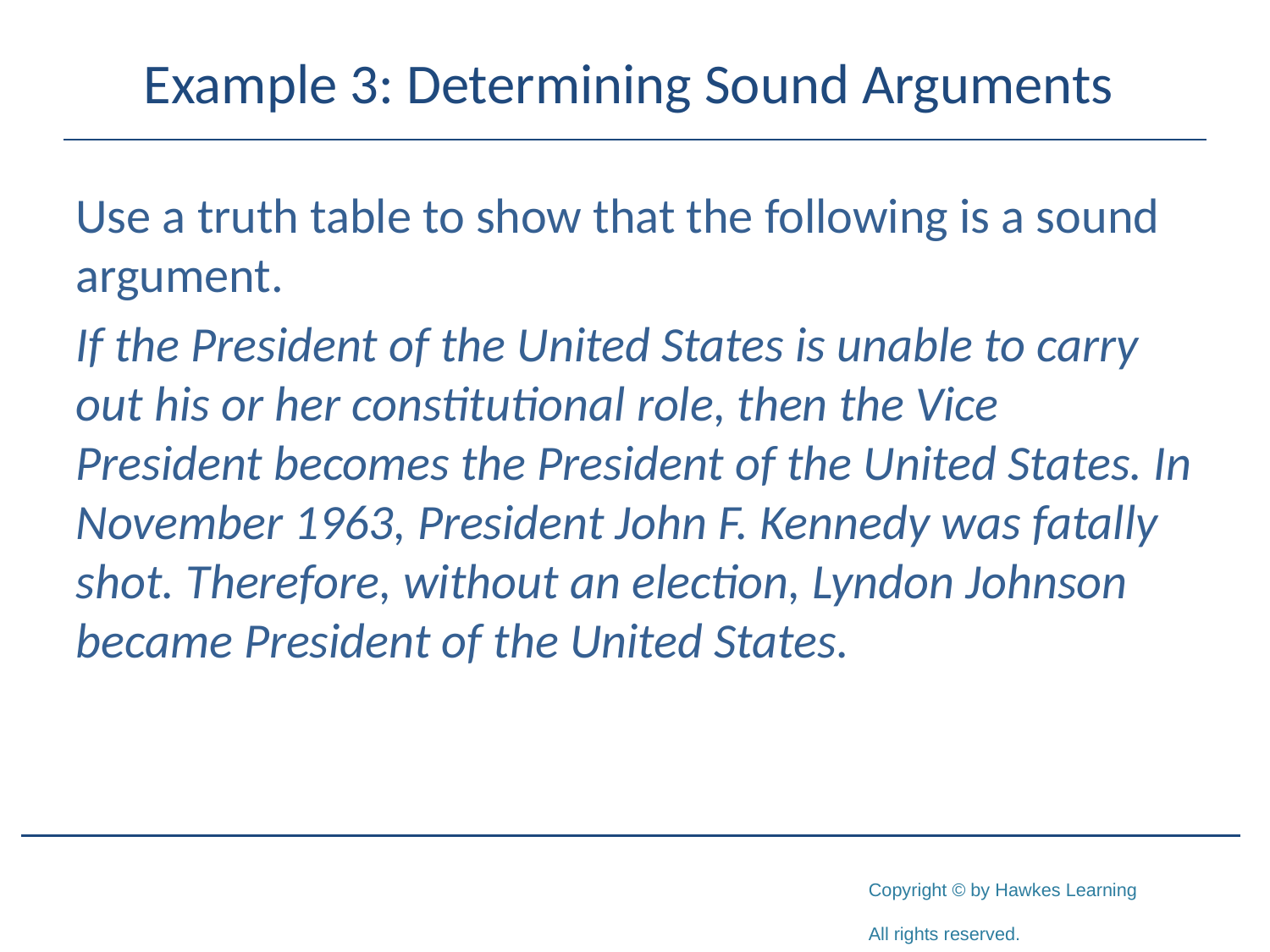

# Example 3: Determining Sound Arguments
Use a truth table to show that the following is a sound argument.
If the President of the United States is unable to carry out his or her constitutional role, then the Vice President becomes the President of the United States. In November 1963, President John F. Kennedy was fatally shot. Therefore, without an election, Lyndon Johnson became President of the United States.